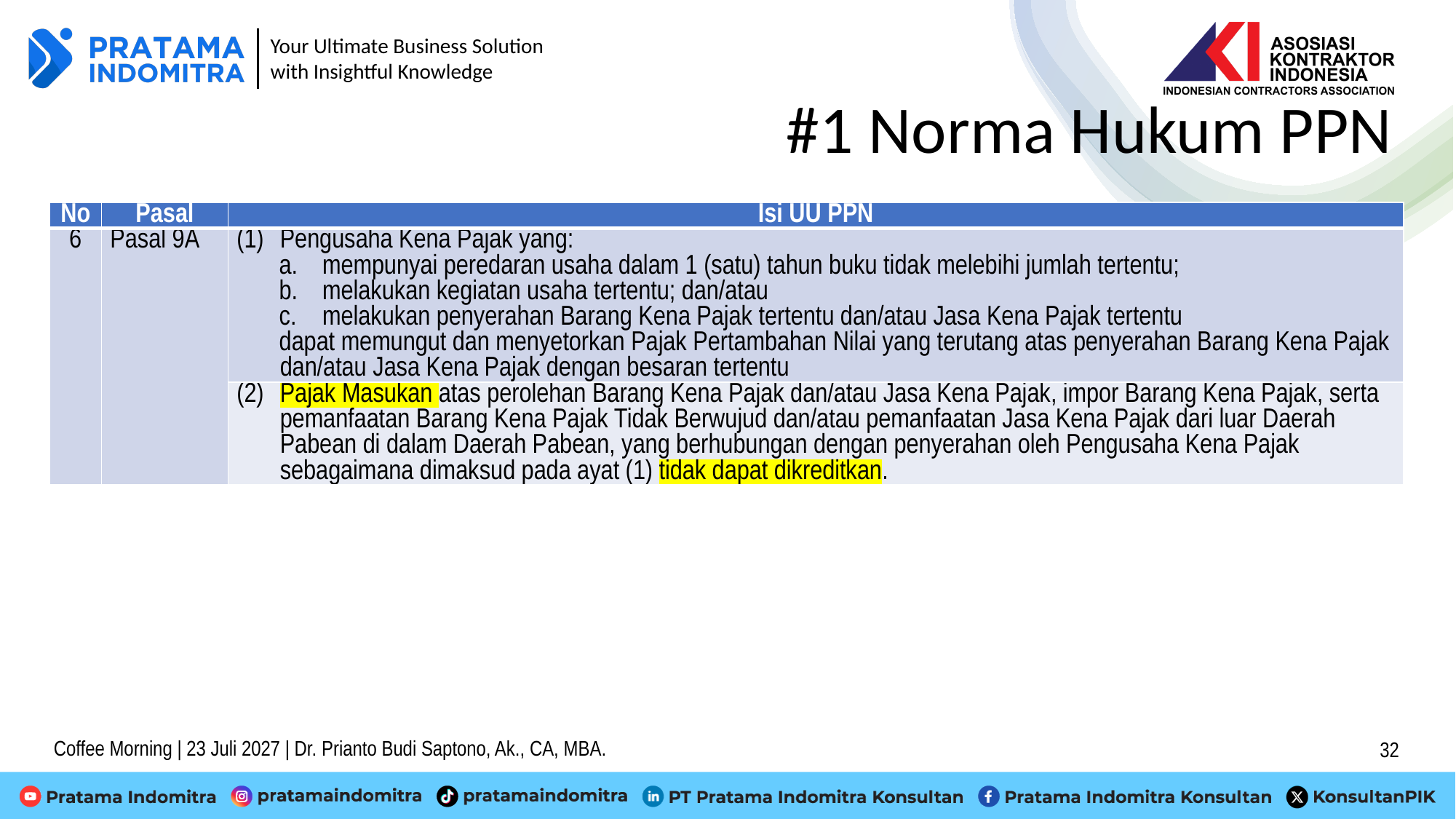

# #1 Norma Hukum PPN
| No | Pasal | Isi UU PPN |
| --- | --- | --- |
| 6 | Pasal 9A | (1) Pengusaha Kena Pajak yang: a. mempunyai peredaran usaha dalam 1 (satu) tahun buku tidak melebihi jumlah tertentu; b. melakukan kegiatan usaha tertentu; dan/atau c. melakukan penyerahan Barang Kena Pajak tertentu dan/atau Jasa Kena Pajak tertentu dapat memungut dan menyetorkan Pajak Pertambahan Nilai yang terutang atas penyerahan Barang Kena Pajak dan/atau Jasa Kena Pajak dengan besaran tertentu |
|  |  | (2) Pajak Masukan atas perolehan Barang Kena Pajak dan/atau Jasa Kena Pajak, impor Barang Kena Pajak, serta pemanfaatan Barang Kena Pajak Tidak Berwujud dan/atau pemanfaatan Jasa Kena Pajak dari luar Daerah Pabean di dalam Daerah Pabean, yang berhubungan dengan penyerahan oleh Pengusaha Kena Pajak sebagaimana dimaksud pada ayat (1) tidak dapat dikreditkan. |
Coffee Morning | 23 Juli 2027 | Dr. Prianto Budi Saptono, Ak., CA, MBA.
32